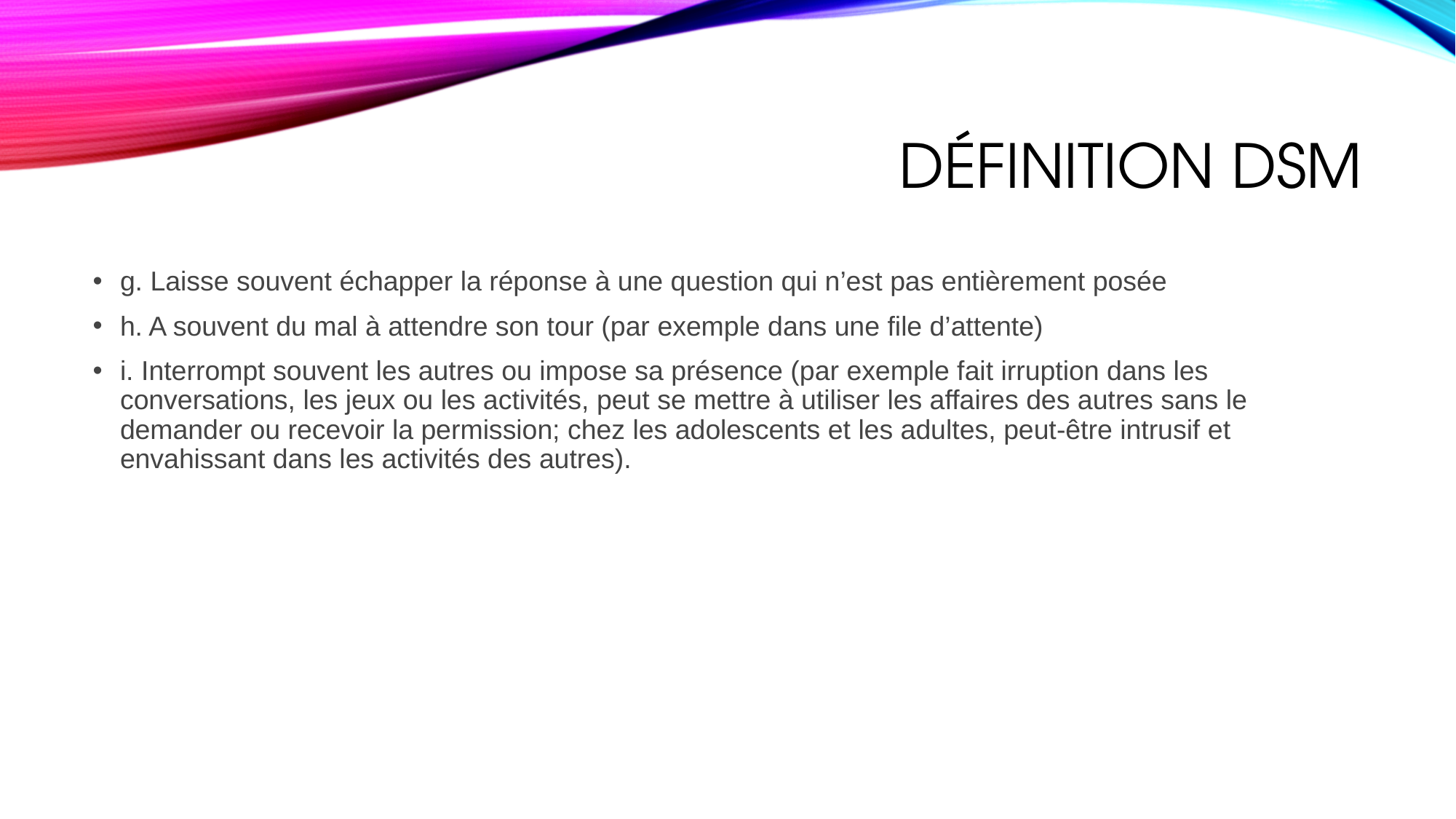

# Définition dsm
g. Laisse souvent échapper la réponse à une question qui n’est pas entièrement posée
h. A souvent du mal à attendre son tour (par exemple dans une file d’attente)
i. Interrompt souvent les autres ou impose sa présence (par exemple fait irruption dans les conversations, les jeux ou les activités, peut se mettre à utiliser les affaires des autres sans le demander ou recevoir la permission; chez les adolescents et les adultes, peut-être intrusif et envahissant dans les activités des autres).